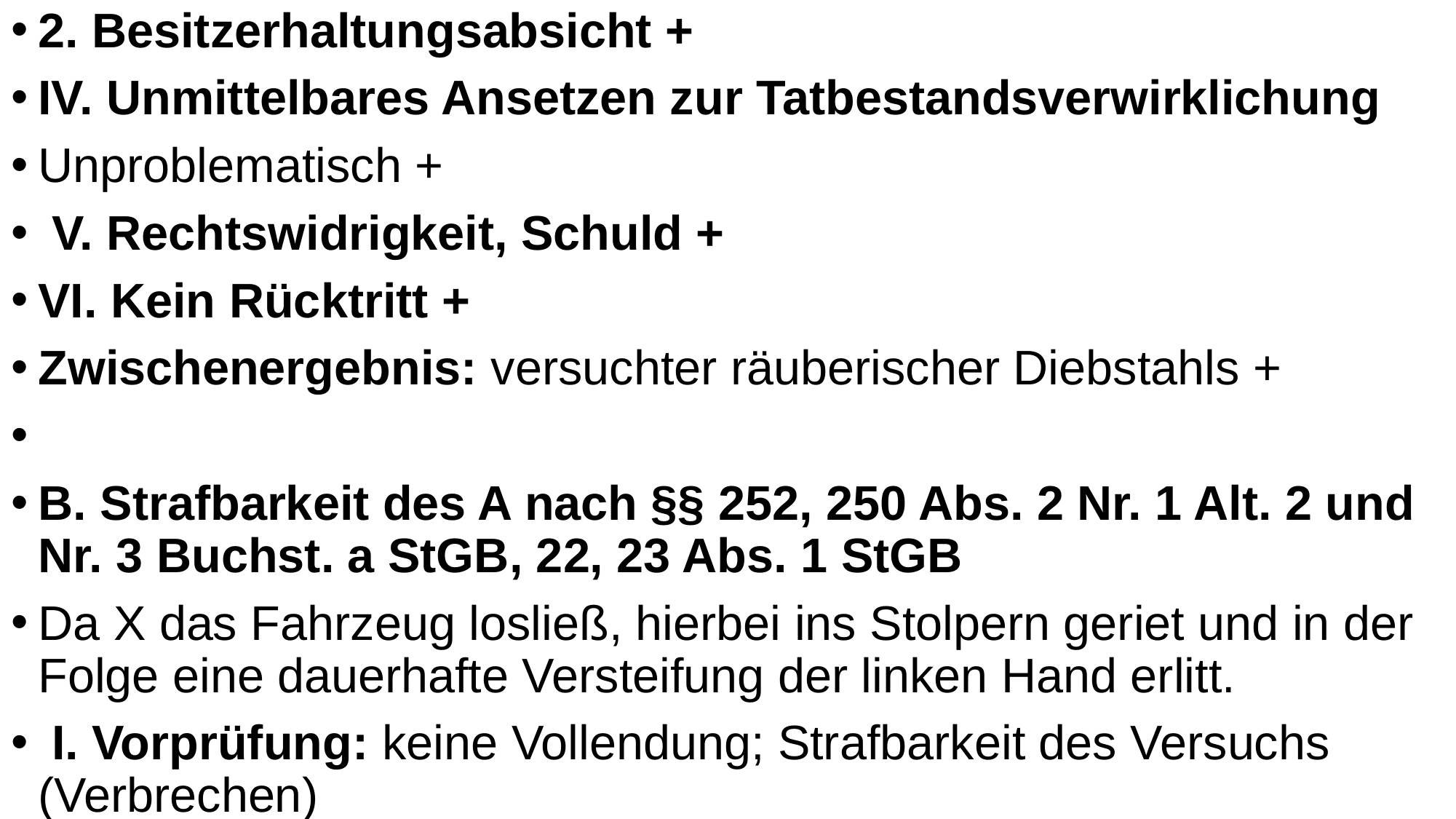

2. Besitzerhaltungsabsicht +
IV. Unmittelbares Ansetzen zur Tatbestandsverwirklichung
Unproblematisch +
 V. Rechtswidrigkeit, Schuld +
VI. Kein Rücktritt +
Zwischenergebnis: versuchter räuberischer Diebstahls +

B. Strafbarkeit des A nach §§ 252, 250 Abs. 2 Nr. 1 Alt. 2 und Nr. 3 Buchst. a StGB, 22, 23 Abs. 1 StGB
Da X das Fahrzeug losließ, hierbei ins Stolpern geriet und in der Folge eine dauerhafte Versteifung der linken Hand erlitt.
 I. Vorprüfung: keine Vollendung; Strafbarkeit des Versuchs (Verbrechen)